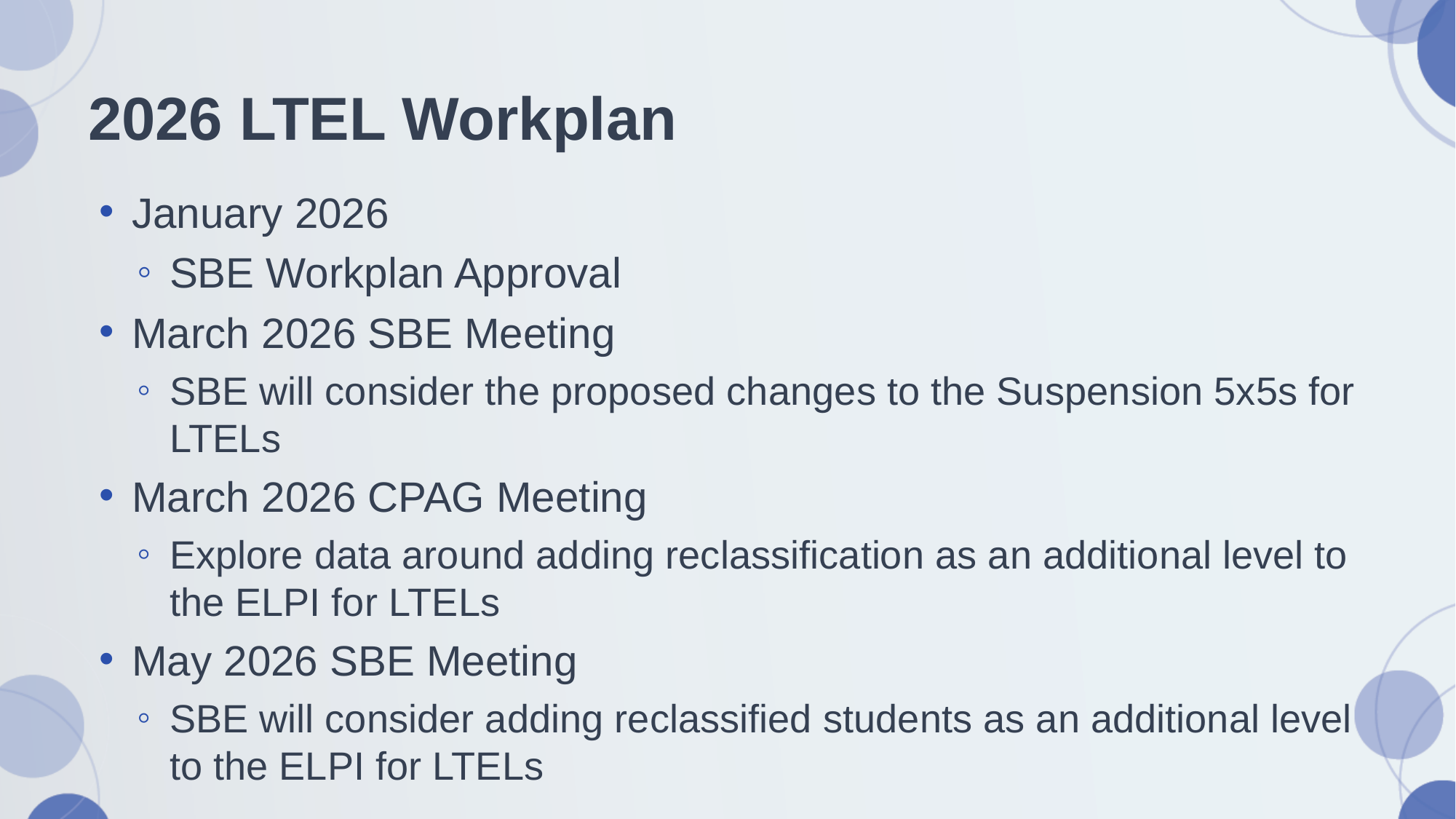

# 2026 LTEL Workplan
January 2026
SBE Workplan Approval
March 2026 SBE Meeting
SBE will consider the proposed changes to the Suspension 5x5s for LTELs
March 2026 CPAG Meeting
Explore data around adding reclassification as an additional level to the ELPI for LTELs
May 2026 SBE Meeting
SBE will consider adding reclassified students as an additional level to the ELPI for LTELs